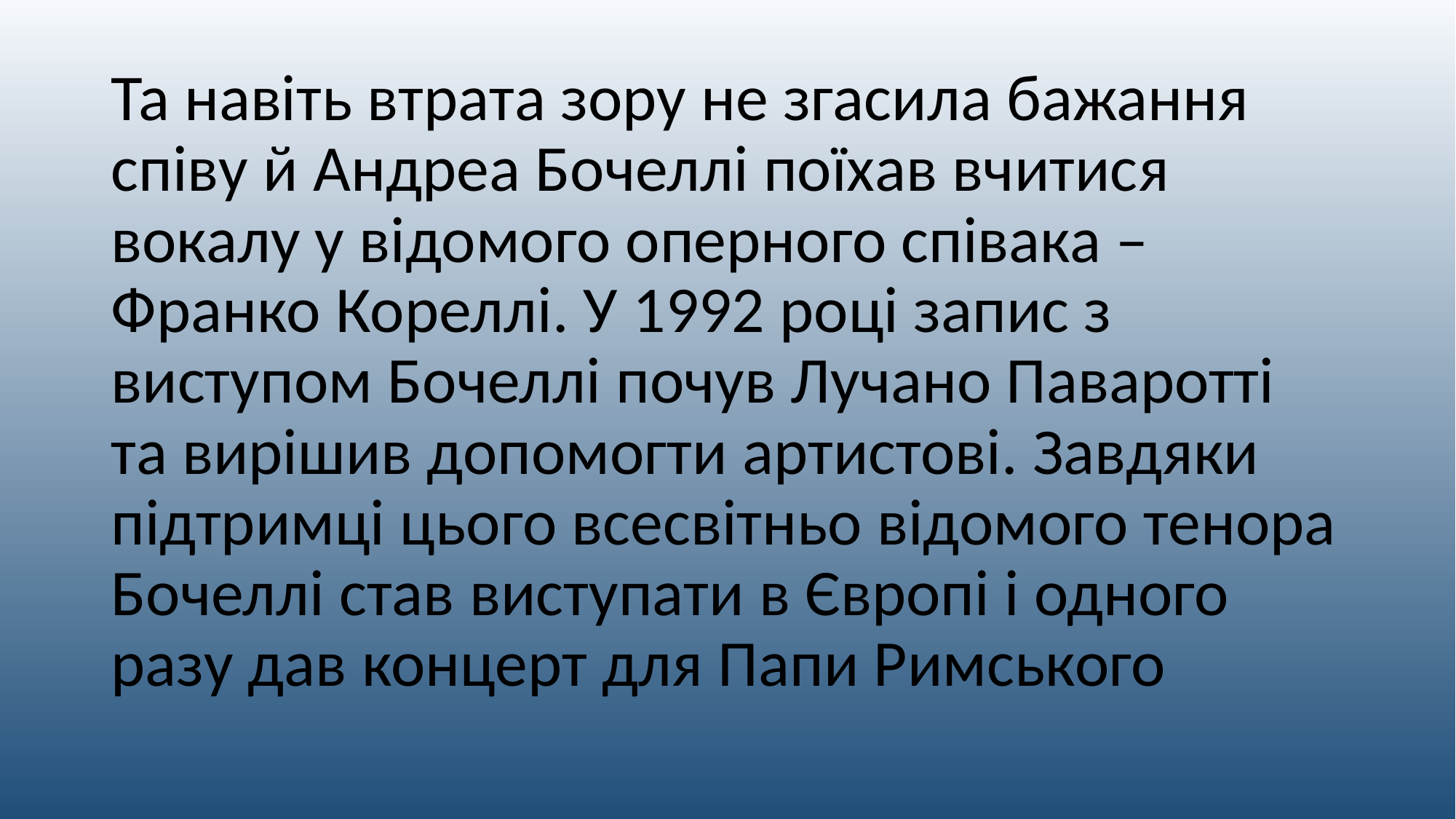

# Та навіть втрата зору не згасила бажання співу й Андреа Бочеллі поїхав вчитися вокалу у відомого оперного співака – Франко Кореллі. У 1992 році запис з виступом Бочеллі почув Лучано Паваротті та вирішив допомогти артистові. Завдяки підтримці цього всесвітньо відомого тенора Бочеллі став виступати в Європі і одного разу дав концерт для Папи Римського